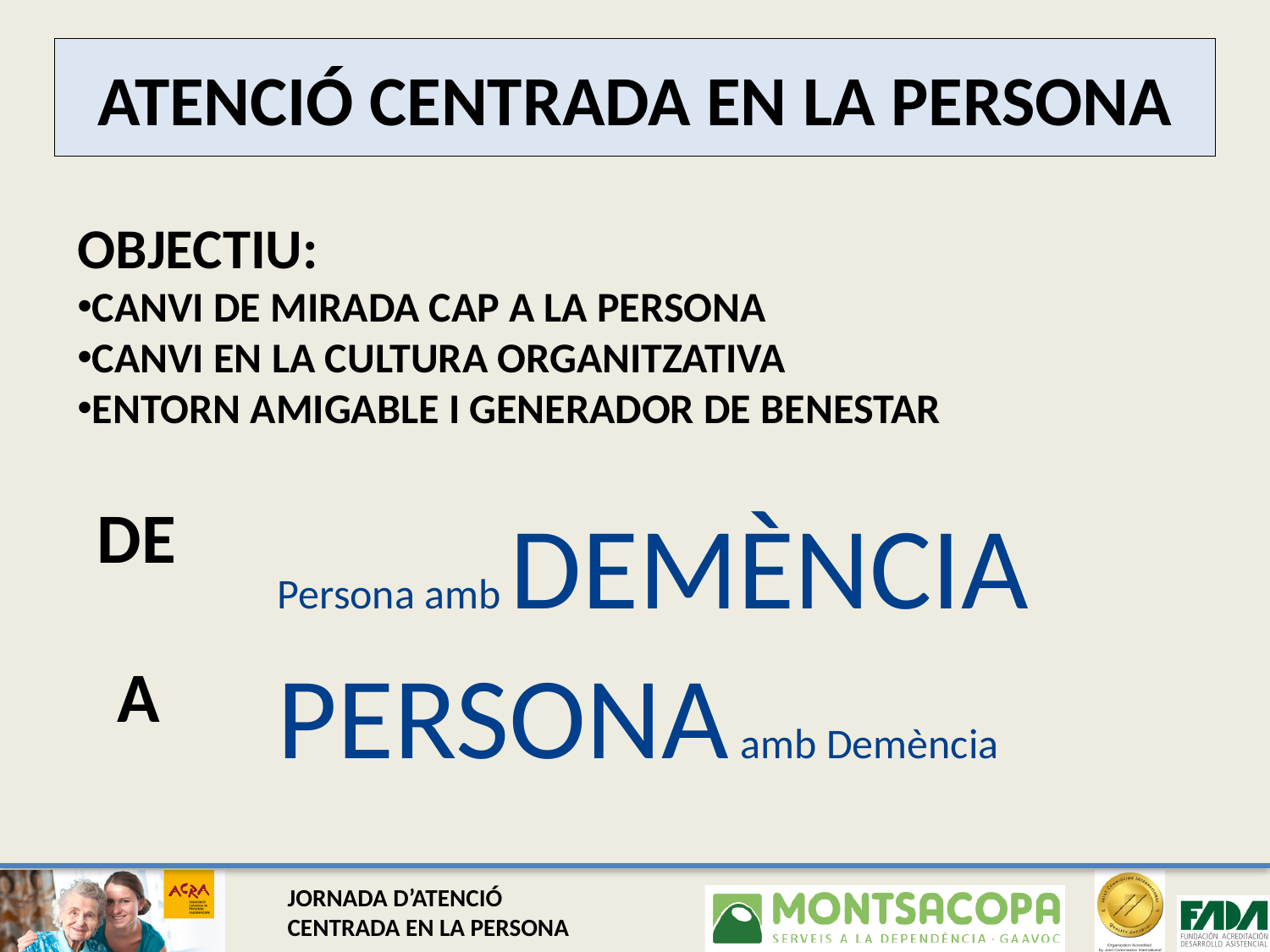

# ATENCIÓ CENTRADA EN LA PERSONA
OBJECTIU:
CANVI DE MIRADA CAP A LA PERSONA
CANVI EN LA CULTURA ORGANITZATIVA
ENTORN AMIGABLE I GENERADOR DE BENESTAR
DE
Persona amb DEMÈNCIA
PERSONA amb Demència
A